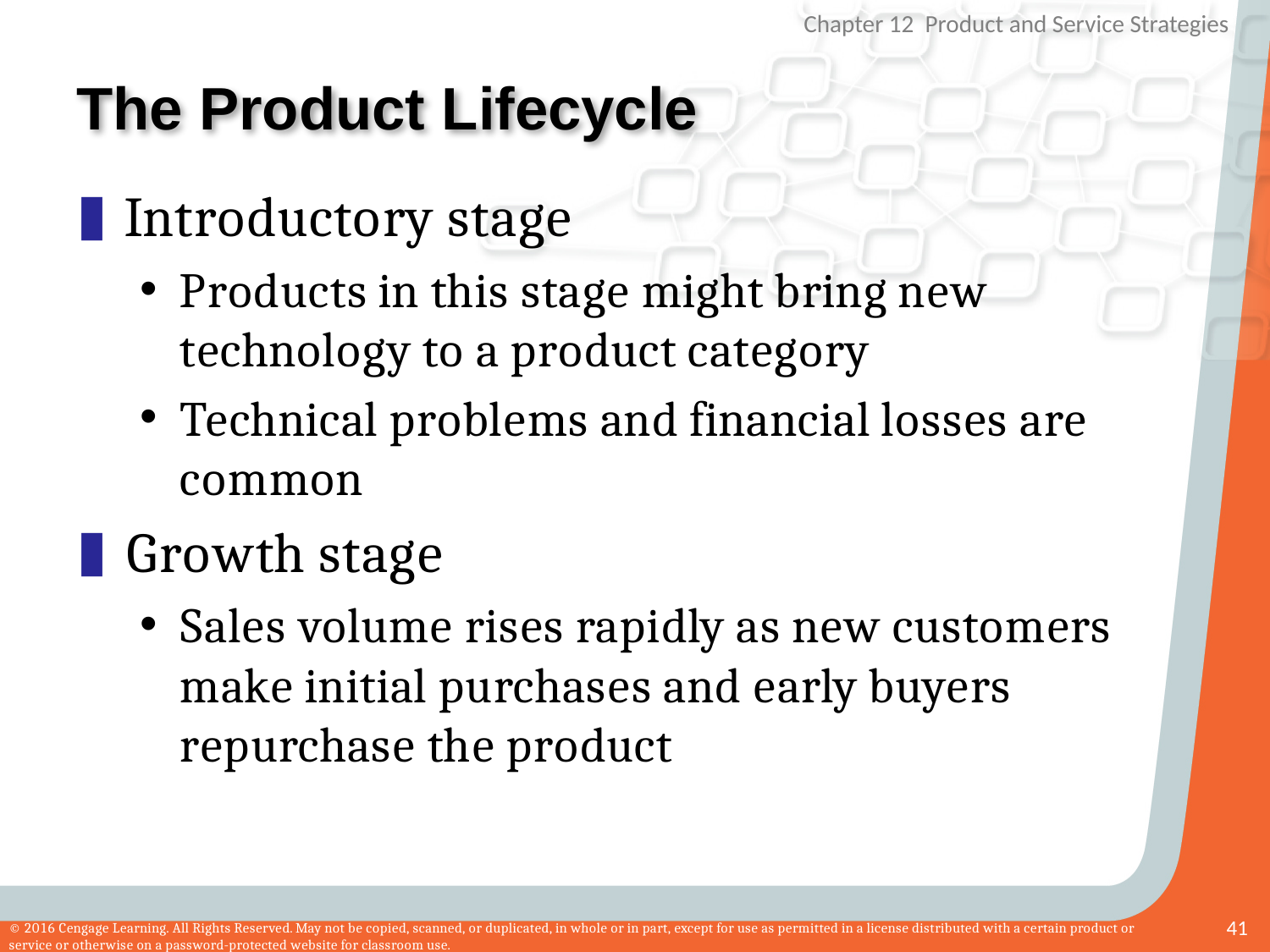

# The Product Lifecycle
Introductory stage
Products in this stage might bring new technology to a product category
Technical problems and financial losses are common
Growth stage
Sales volume rises rapidly as new customers make initial purchases and early buyers repurchase the product

41